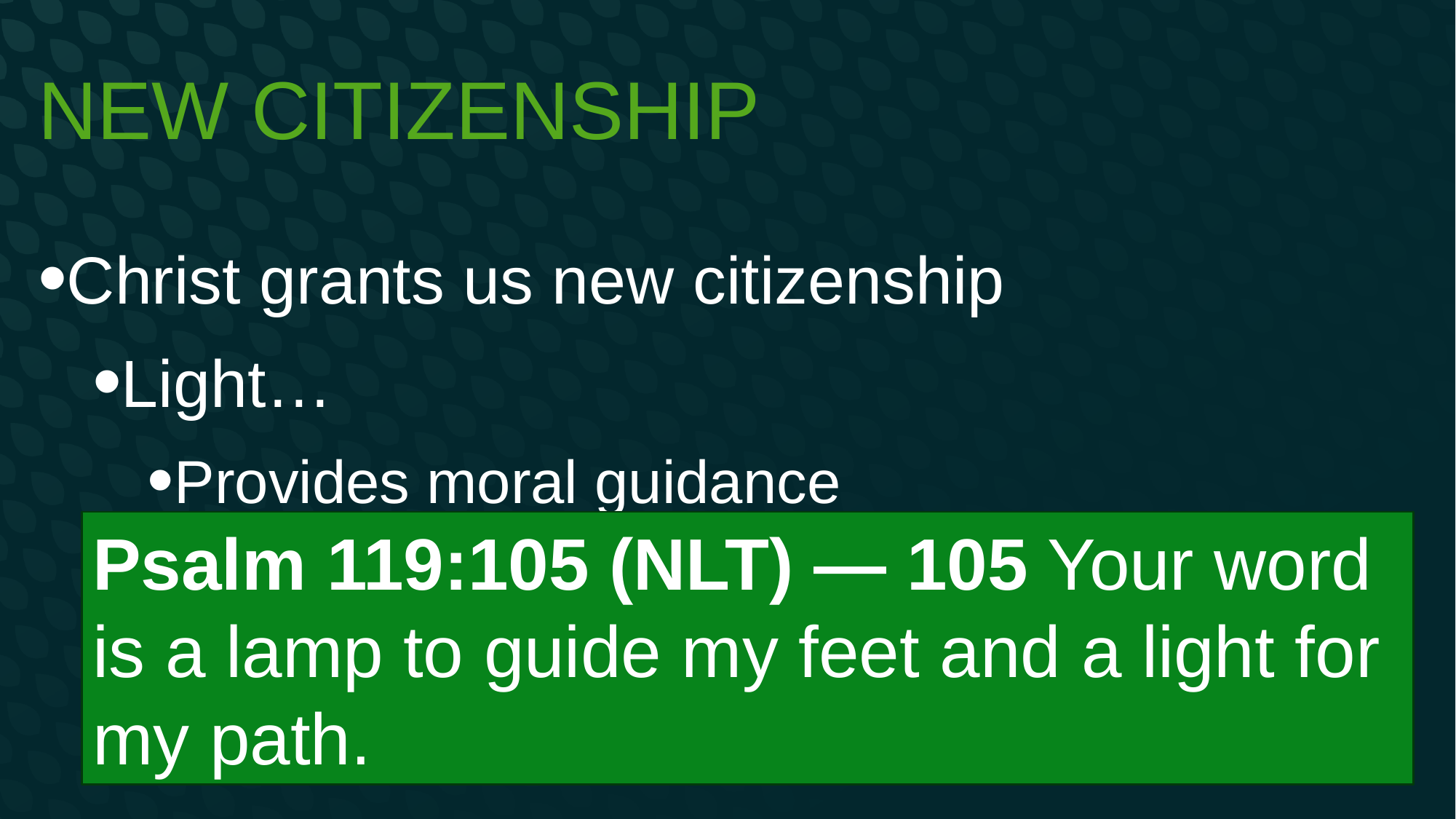

# New citizenship
Christ grants us new citizenship
Light…
Provides moral guidance

Psalm 119:105 (NLT) — 105 Your word is a lamp to guide my feet and a light for my path.